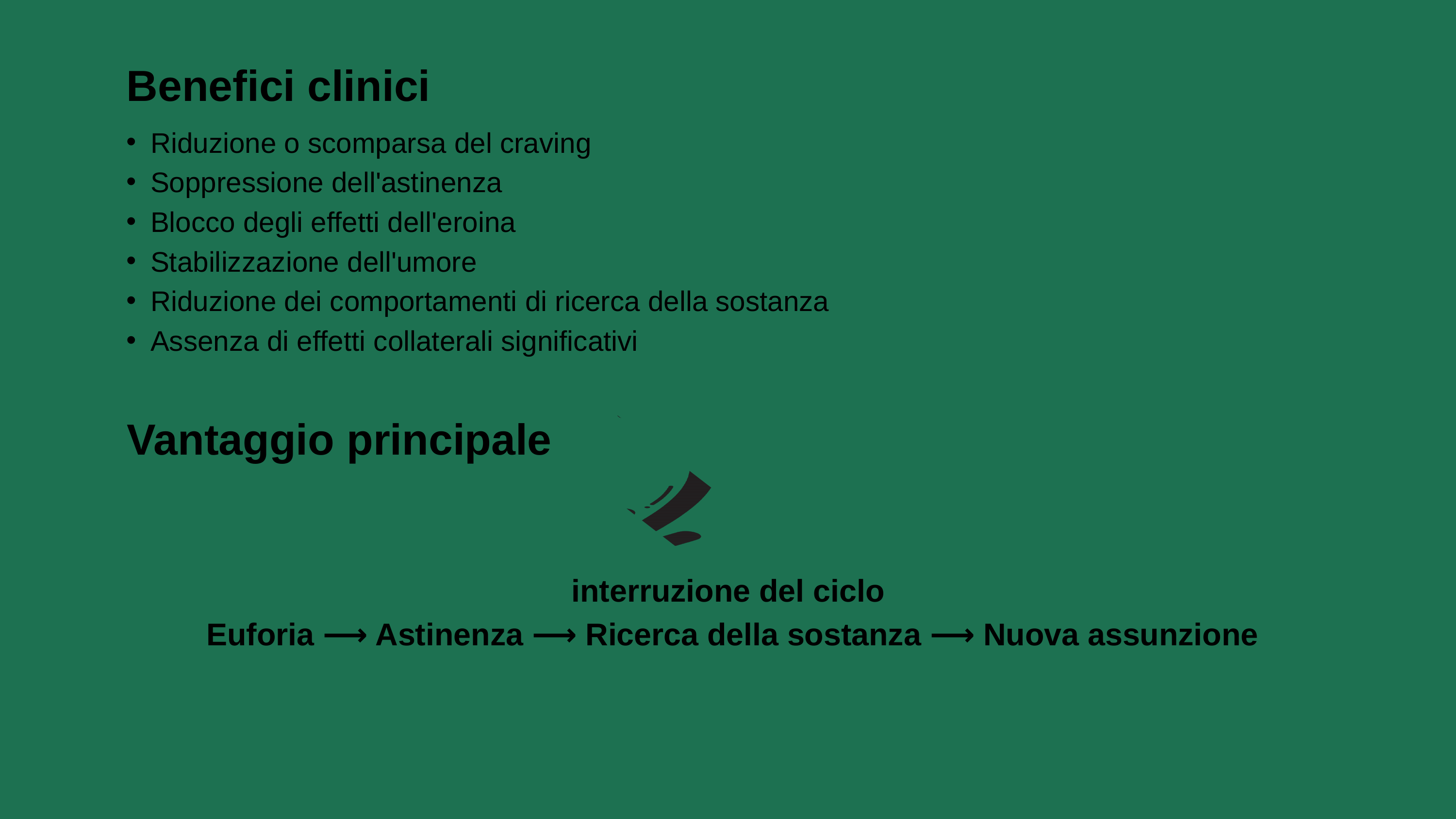

Benefici clinici
Riduzione o scomparsa del craving
Soppressione dell'astinenza
Blocco degli effetti dell'eroina
Stabilizzazione dell'umore
Riduzione dei comportamenti di ricerca della sostanza
Assenza di effetti collaterali significativi

Vantaggio principale

interruzione del ciclo
 Euforia ⟶ Astinenza ⟶ Ricerca della sostanza ⟶ Nuova assunzione